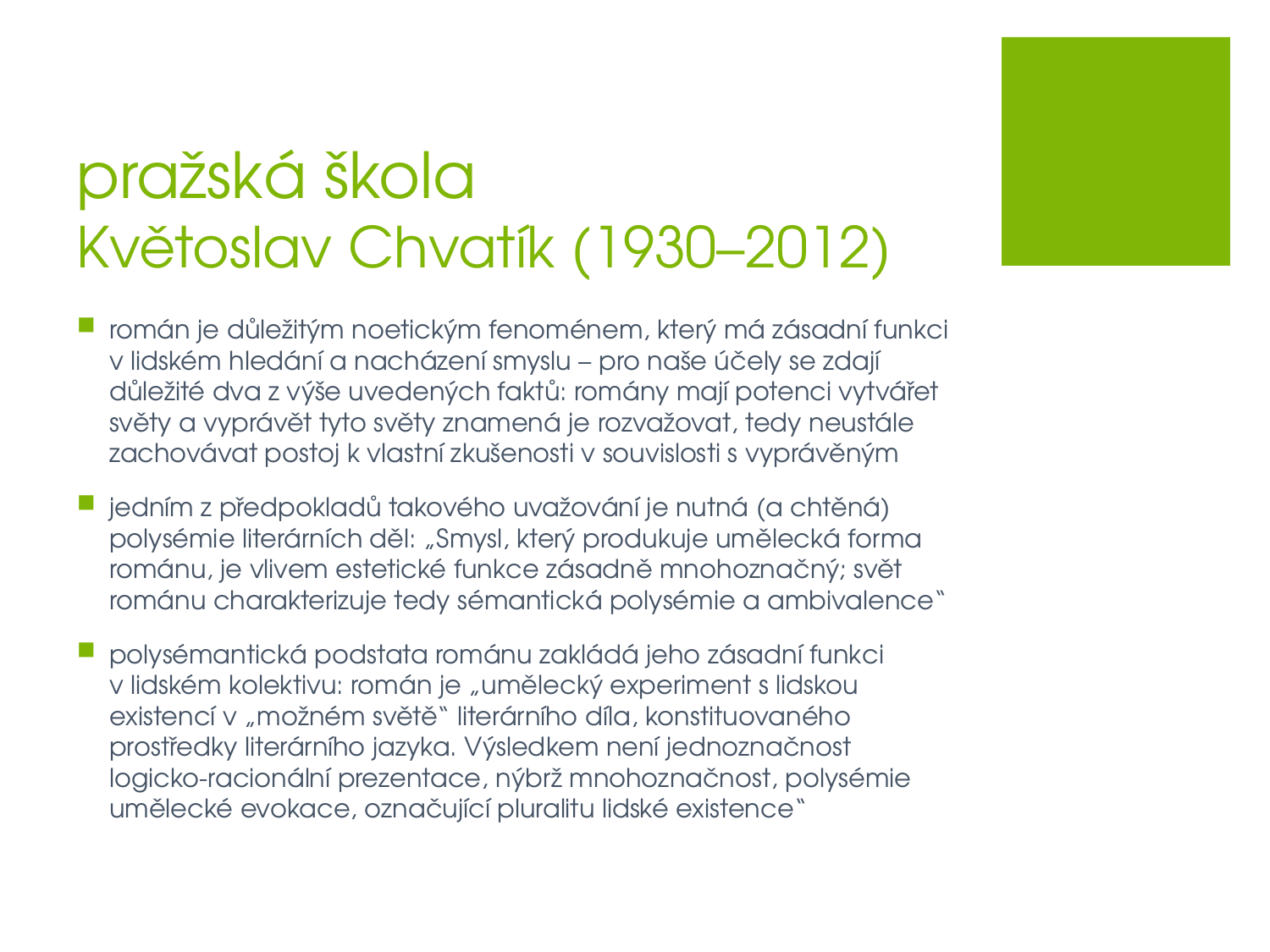

# pražská škola Květoslav Chvatík (1930–2012)
román je důležitým noetickým fenoménem, který má zásadní funkci v lidském hledání a nacházení smyslu – pro naše účely se zdají důležité dva z výše uvedených faktů: romány mají potenci vytvářet světy a vyprávět tyto světy znamená je rozvažovat, tedy neustále zachovávat postoj k vlastní zkušenosti v souvislosti s vyprávěným
jedním z předpokladů takového uvažování je nutná (a chtěná) polysémie literárních děl: „Smysl, který produkuje umělecká forma románu, je vlivem estetické funkce zásadně mnohoznačný; svět románu charakterizuje tedy sémantická polysémie a ambivalence“
polysémantická podstata románu zakládá jeho zásadní funkci v lidském kolektivu: román je „umělecký experiment s lidskou existencí v „možném světě“ literárního díla, konstituovaného prostředky literárního jazyka. Výsledkem není jednoznačnost logicko-racionální prezentace, nýbrž mnohoznačnost, polysémie umělecké evokace, označující pluralitu lidské existence“